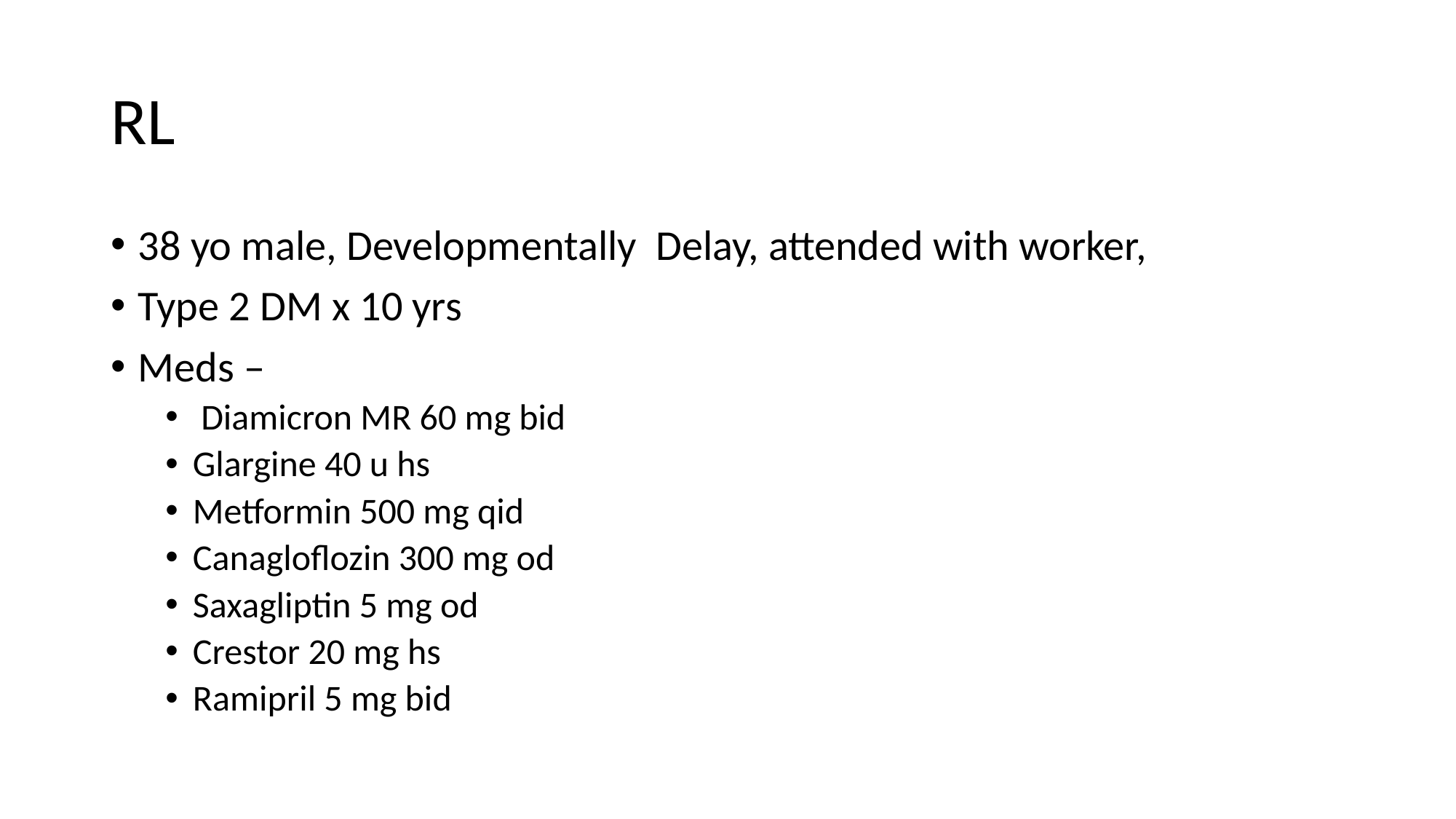

# RL
38 yo male, Developmentally  Delay, attended with worker,
Type 2 DM x 10 yrs
Meds –
 Diamicron MR 60 mg bid
Glargine 40 u hs
Metformin 500 mg qid
Canagloflozin 300 mg od
Saxagliptin 5 mg od
Crestor 20 mg hs
Ramipril 5 mg bid